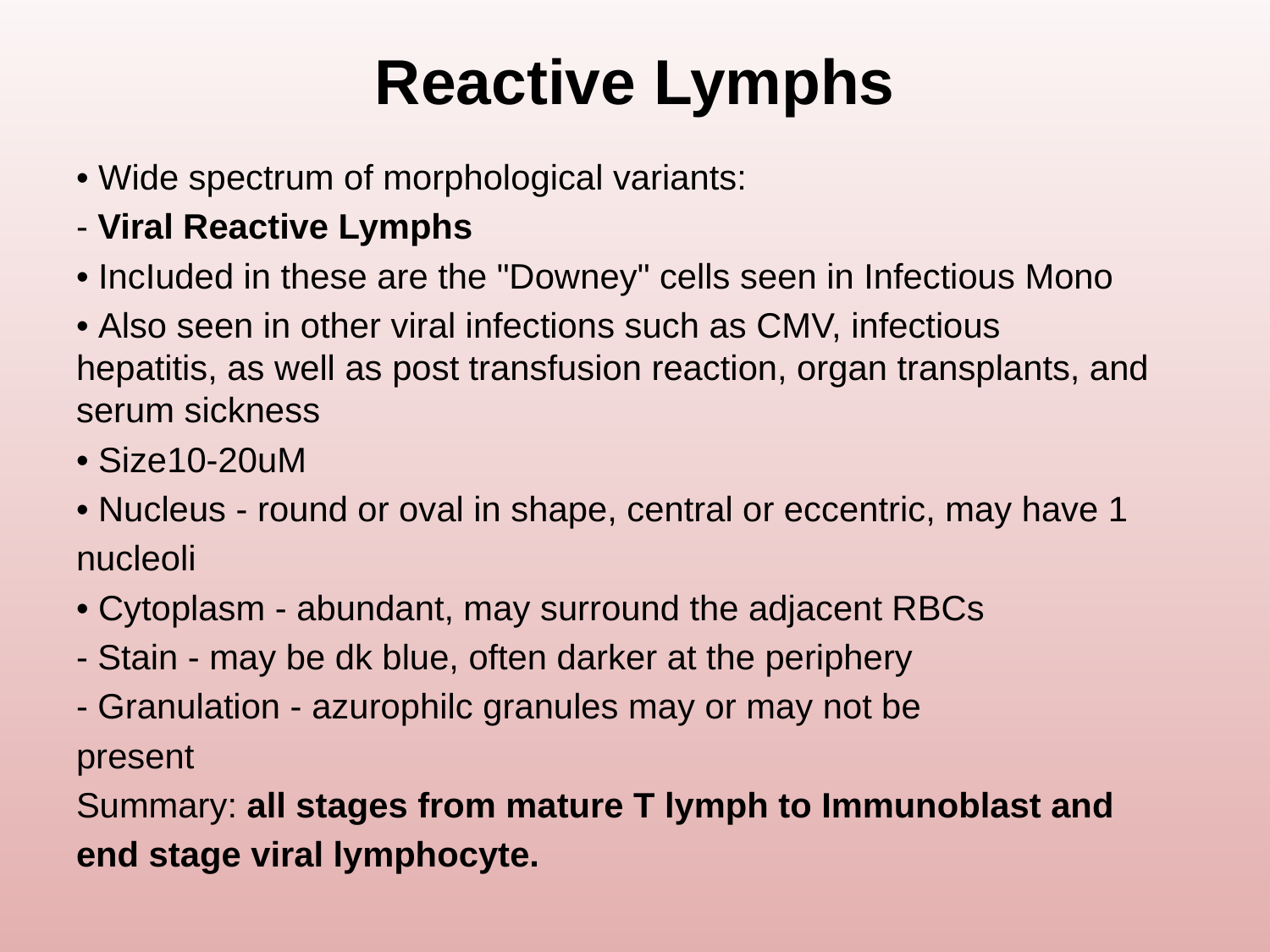

# Reactive Lymphs
• Wide spectrum of morphological variants:
- Viral Reactive Lymphs
• IncIuded in these are the "Downey" cells seen in Infectious Mono
• Also seen in other viral infections such as CMV, infectious hepatitis, as well as post transfusion reaction, organ transplants, and serum sickness
• Size10-20uM
• Nucleus - round or oval in shape, central or eccentric, may have 1
nucleoli
• Cytoplasm - abundant, may surround the adjacent RBCs
- Stain - may be dk blue, often darker at the periphery
- Granulation - azurophilc granules may or may not be
present
Summary: all stages from mature T lymph to Immunoblast and
end stage viral lymphocyte.